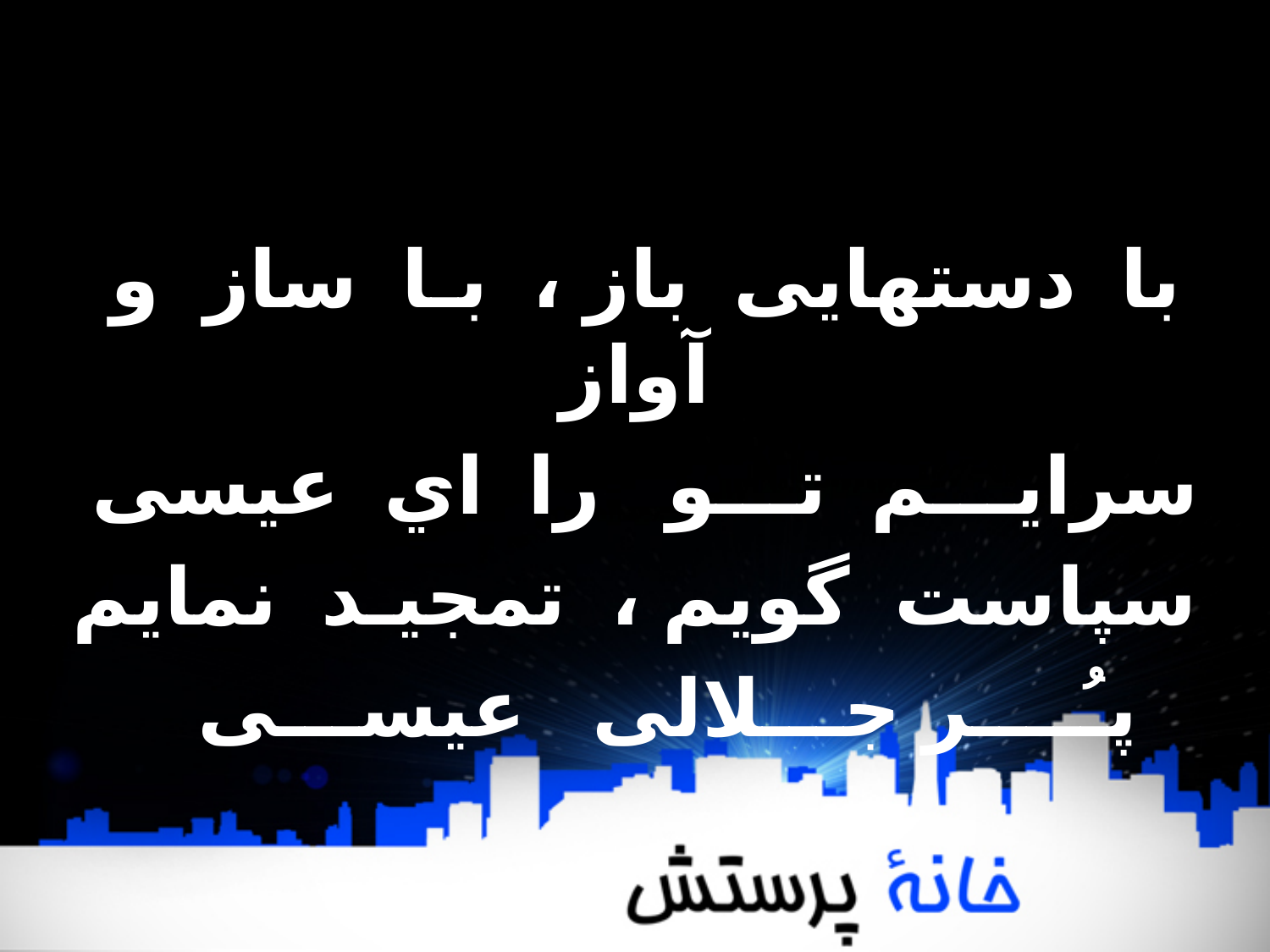

با  دستهايی  باز ،  بـا  ساز  و  آواز
 سرايـــم  تـــو   را  اي  عيسی
سپاست  گويم ،  تمجيـد  نمايم
   پـُــــر جـــلالی   عيســـی